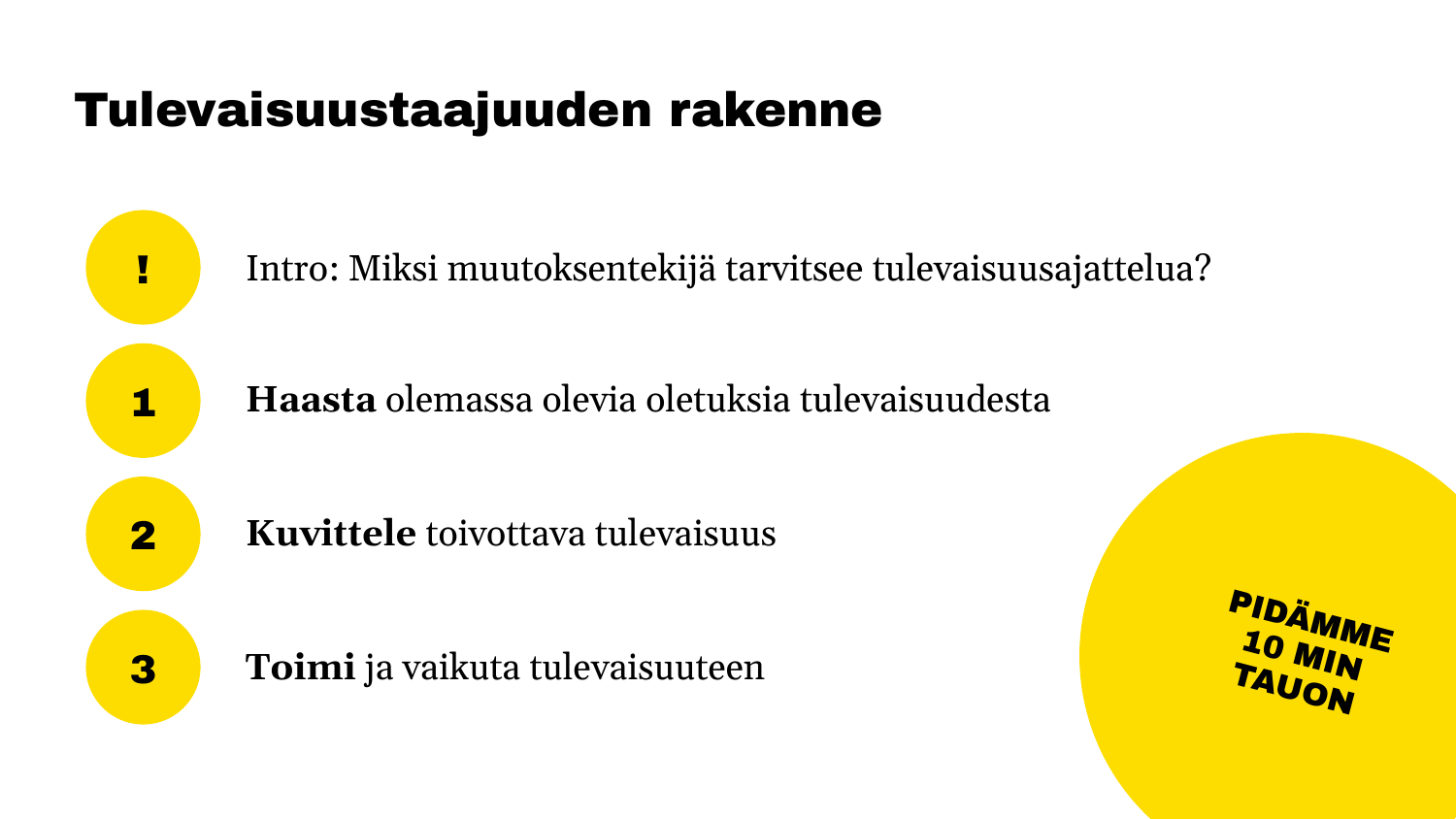

# Tulevaisuustaajuuden rakenne
!
Intro: Miksi muutoksentekijä tarvitsee tulevaisuusajattelua?
1
Haasta olemassa olevia oletuksia tulevaisuudesta
PIDÄMME
10 MIN
TAUON
2
Kuvittele toivottava tulevaisuus
3
Toimi ja vaikuta tulevaisuuteen